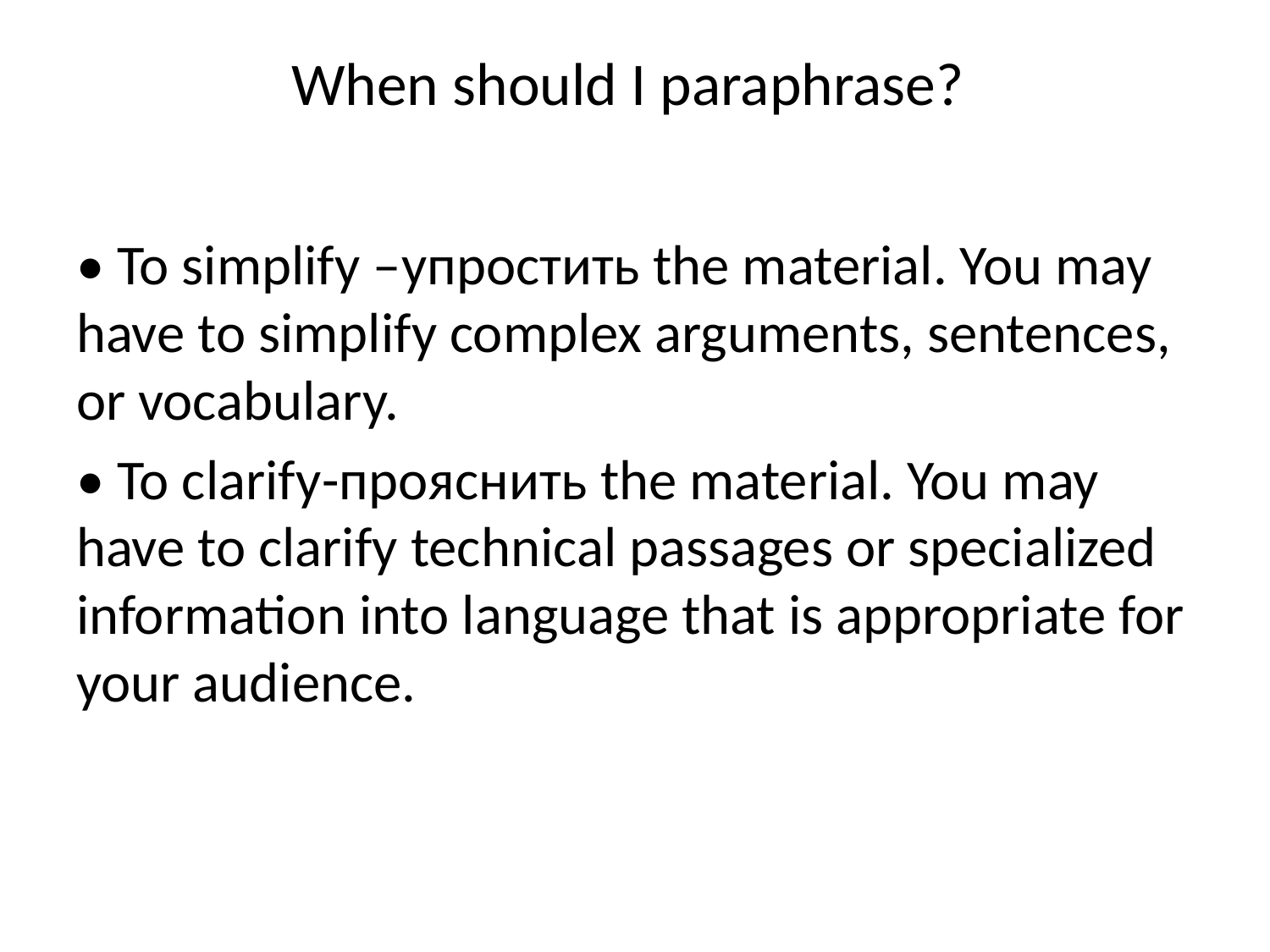

# When should I paraphrase?
• To simplify –упростить the material. You may have to simplify complex arguments, sentences, or vocabulary.
• To clarify-прояснить the material. You may have to clarify technical passages or specialized information into language that is appropriate for your audience.